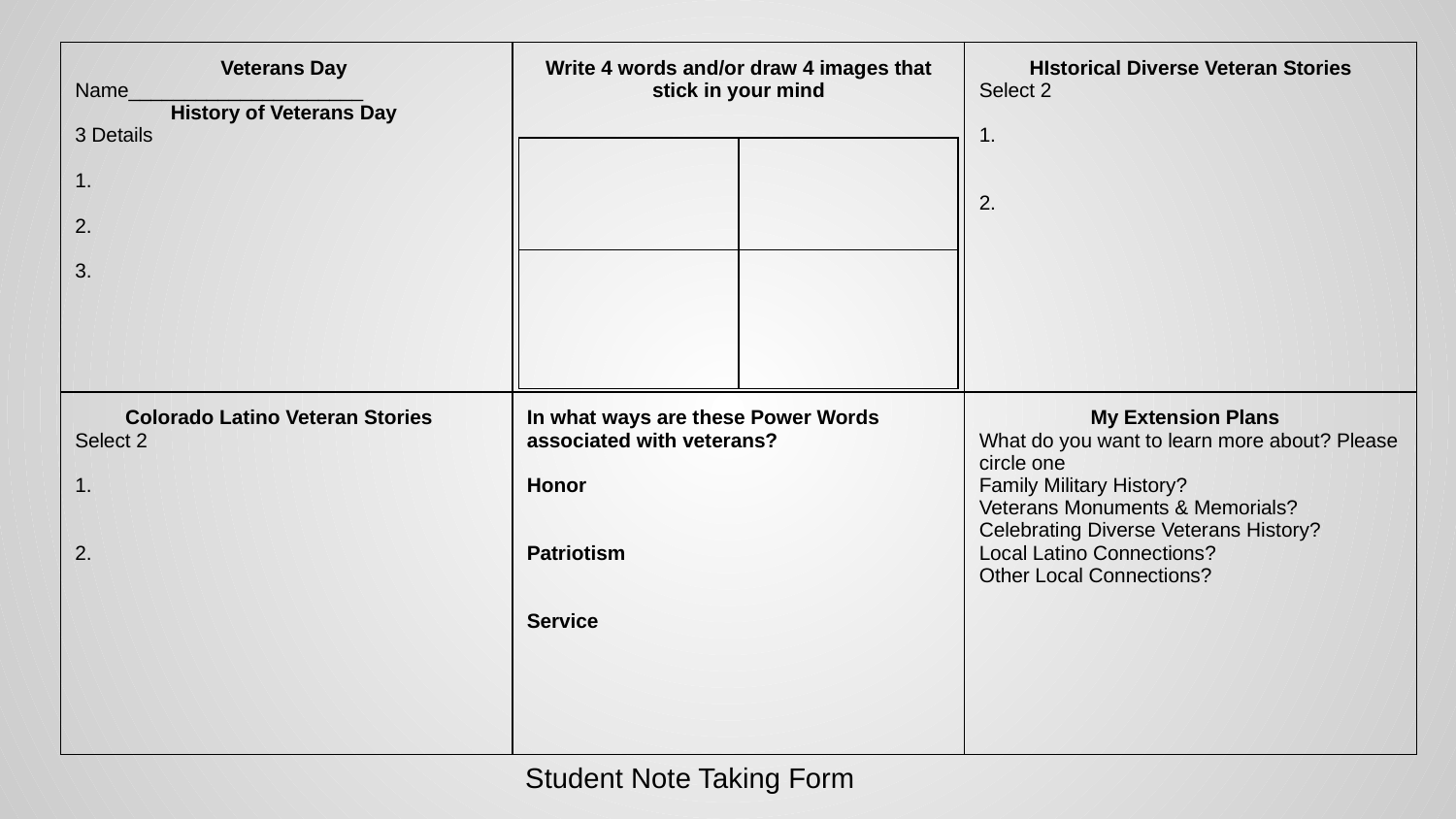

| Veterans Day Name\_\_\_\_\_\_\_\_\_\_\_\_\_\_\_\_\_\_\_\_\_ History of Veterans Day 3 Details 1. 2. 3. | Write 4 words and/or draw 4 images that stick in your mind | HIstorical Diverse Veteran Stories Select 2 1. 2. |
| --- | --- | --- |
| Colorado Latino Veteran Stories Select 2 1. 2. | In what ways are these Power Words associated with veterans? Honor Patriotism Service | My Extension Plans What do you want to learn more about? Please circle one Family Military History? Veterans Monuments & Memorials? Celebrating Diverse Veterans History? Local Latino Connections? Other Local Connections? |
|  |  |
| --- | --- |
|  |  |
Student Note Taking Form